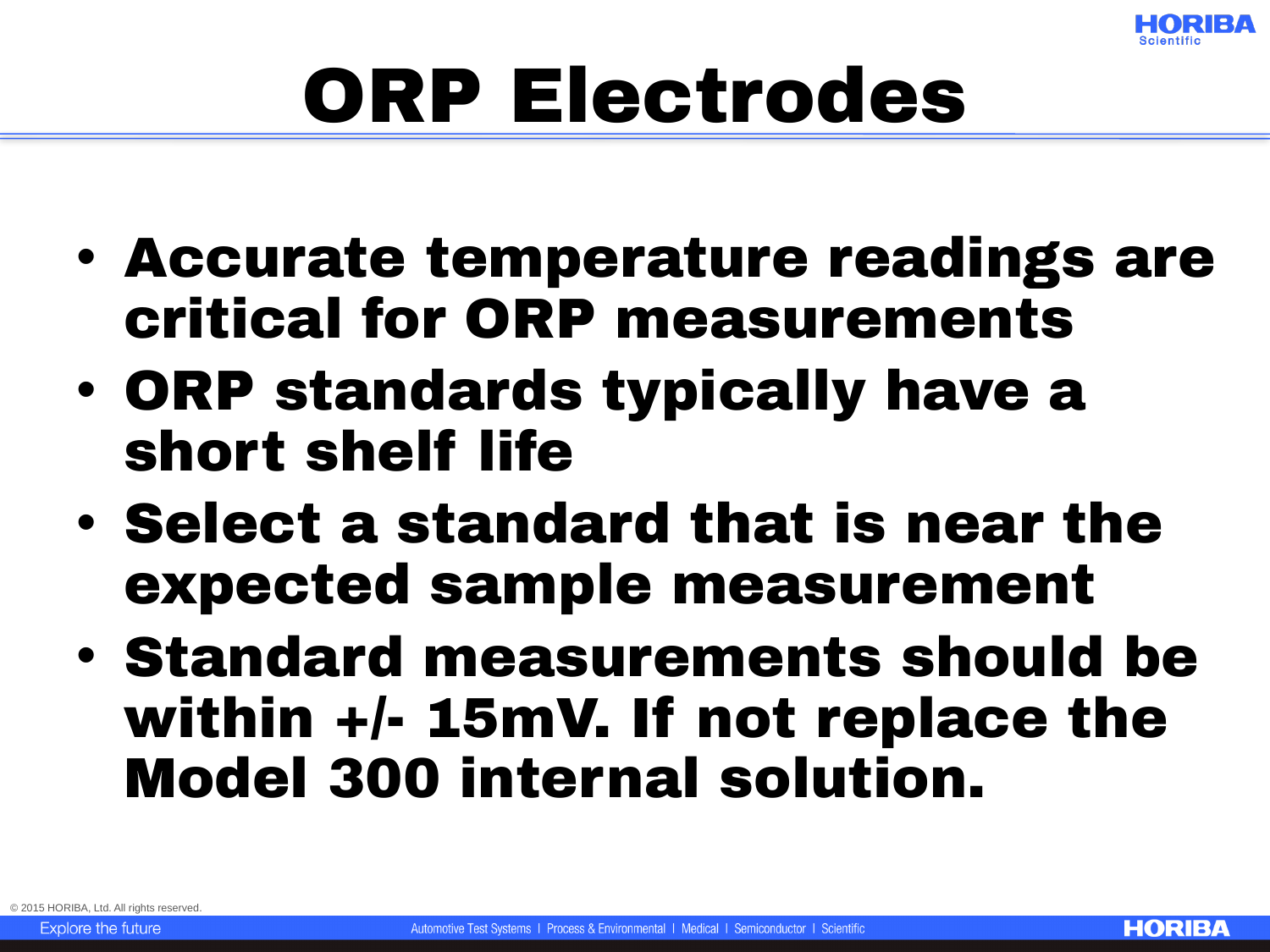

# ORP Electrodes
Accurate temperature readings are critical for ORP measurements
ORP standards typically have a short shelf life
Select a standard that is near the expected sample measurement
Standard measurements should be within +/- 15mV. If not replace the Model 300 internal solution.